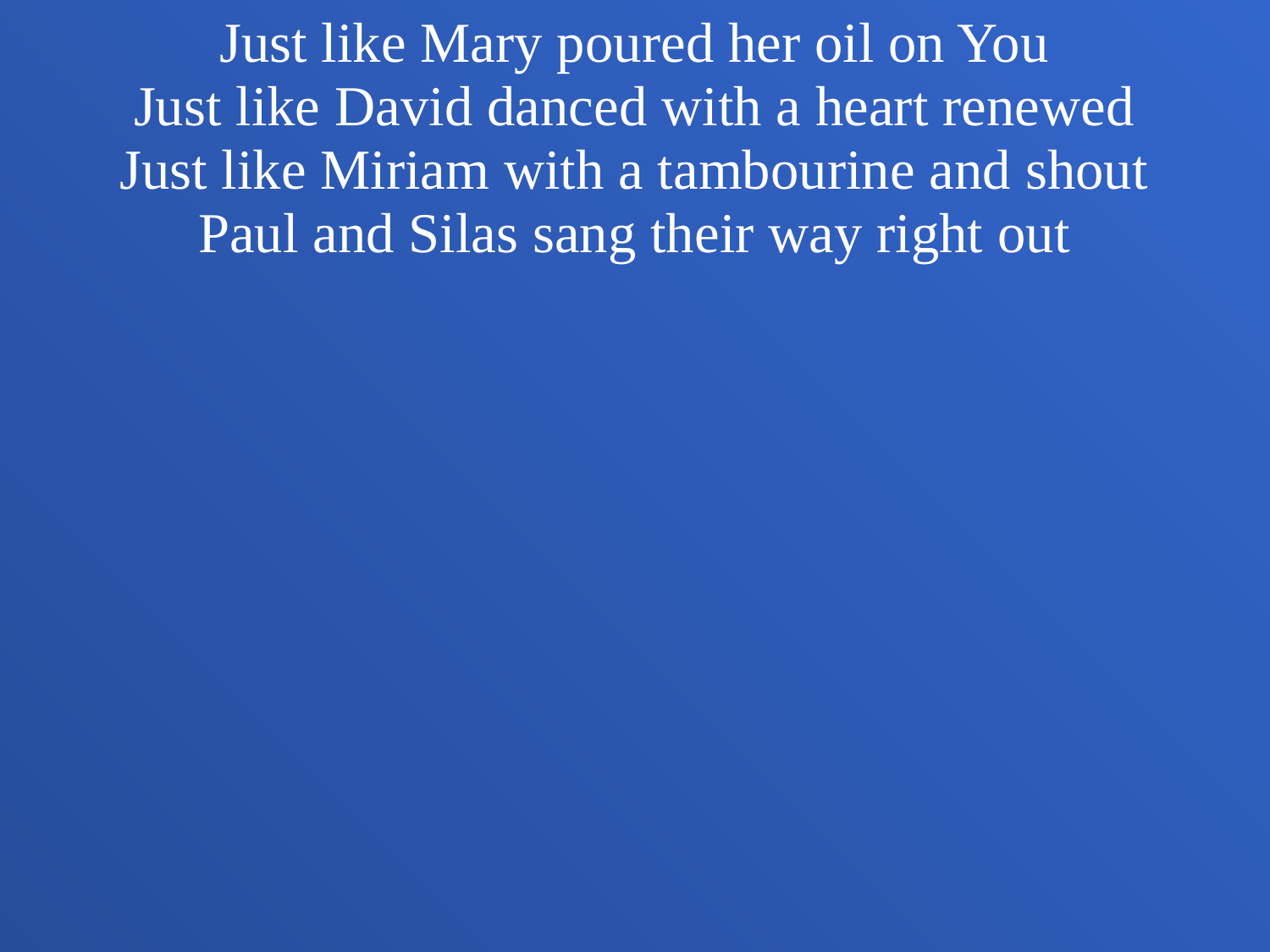

Just like Mary poured her oil on You
Just like David danced with a heart renewed
Just like Miriam with a tambourine and shout
Paul and Silas sang their way right out